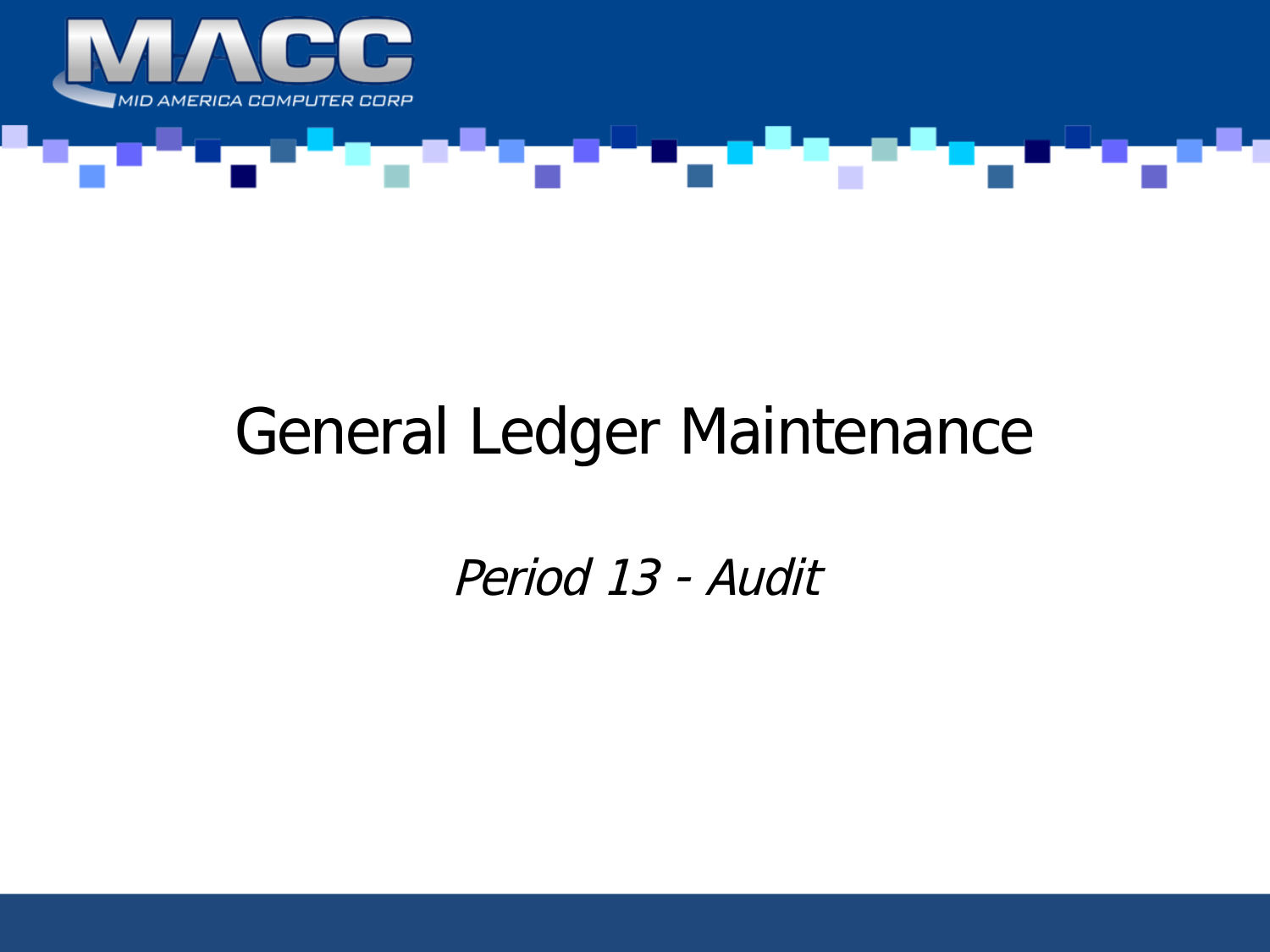

# General Ledger Maintenance
Period 13 - Audit